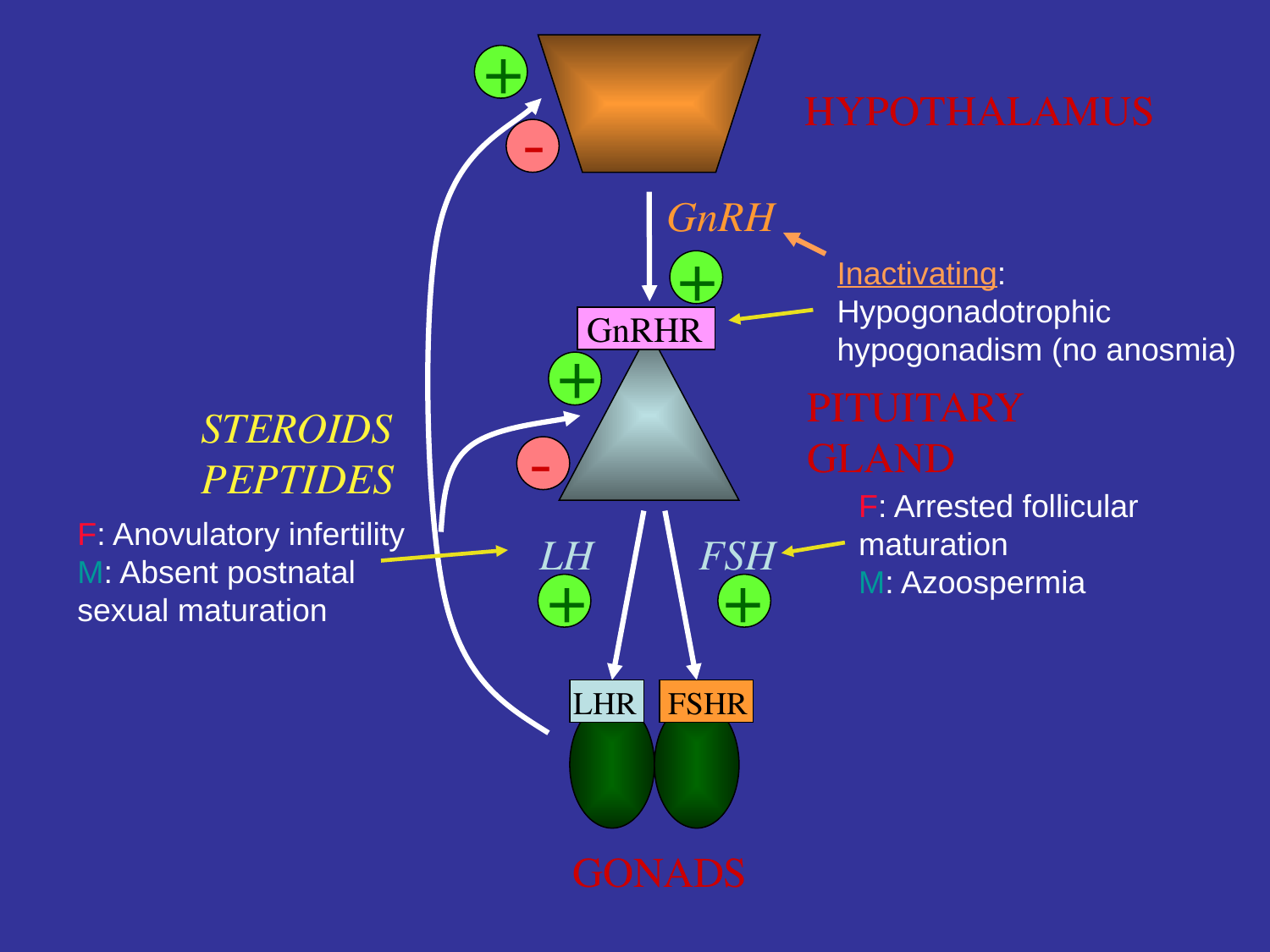

+

HYPOTHALAMUS
-

GnRH

+

Inactivating:
Hypogonadotrophic
hypogonadism (no anosmia)

GnRHR

+

PITUITARY
GLAND
STEROIDS
PEPTIDES
-

F: Arrested follicular
maturation
M: Azoospermia

F: Anovulatory infertility
M: Absent postnatal
sexual maturation

LH
FSH
+
+

LHR
FSHR

GONADS